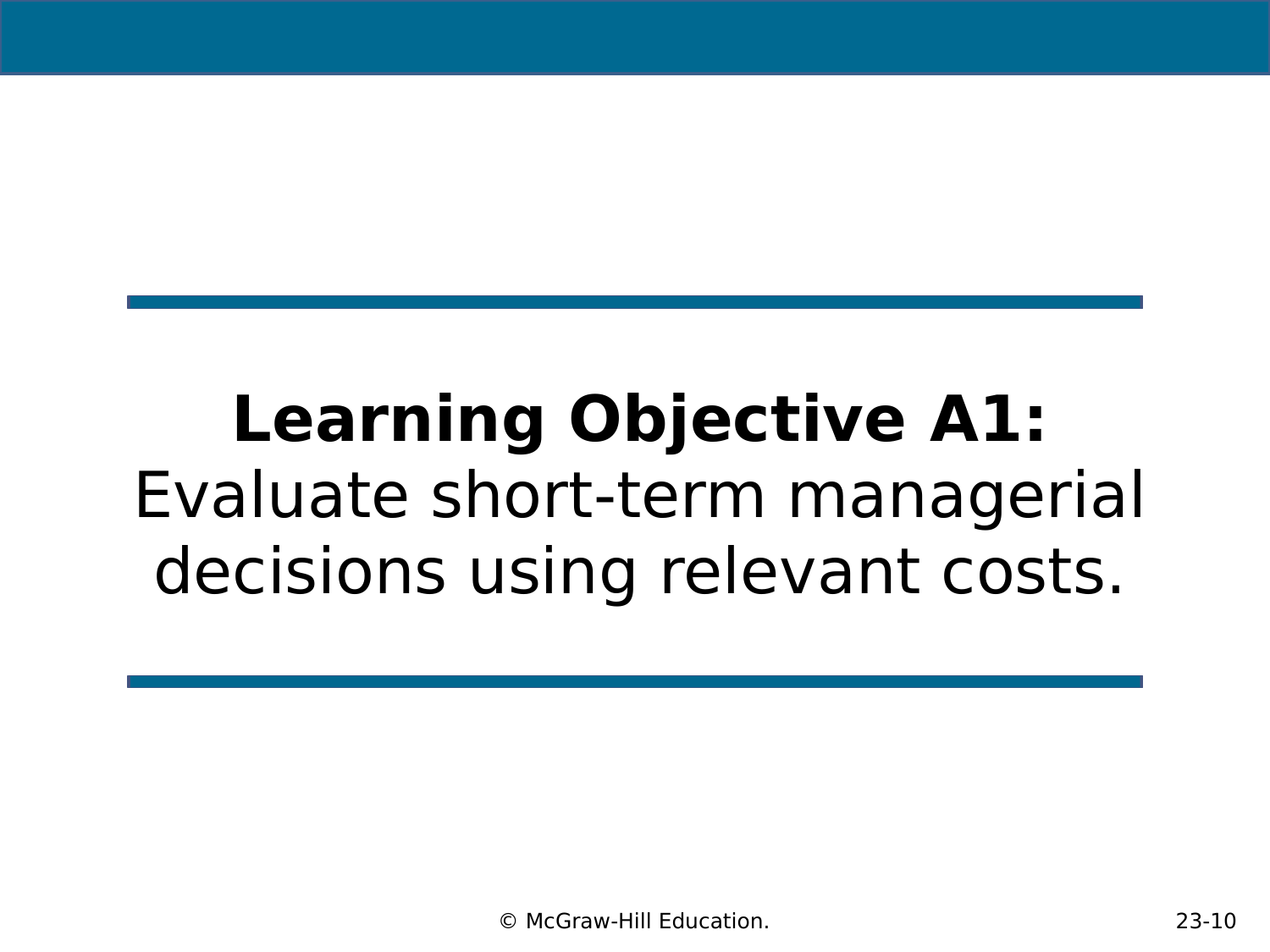

# Learning Objective A1: Evaluate short-term managerial decisions using relevant costs.